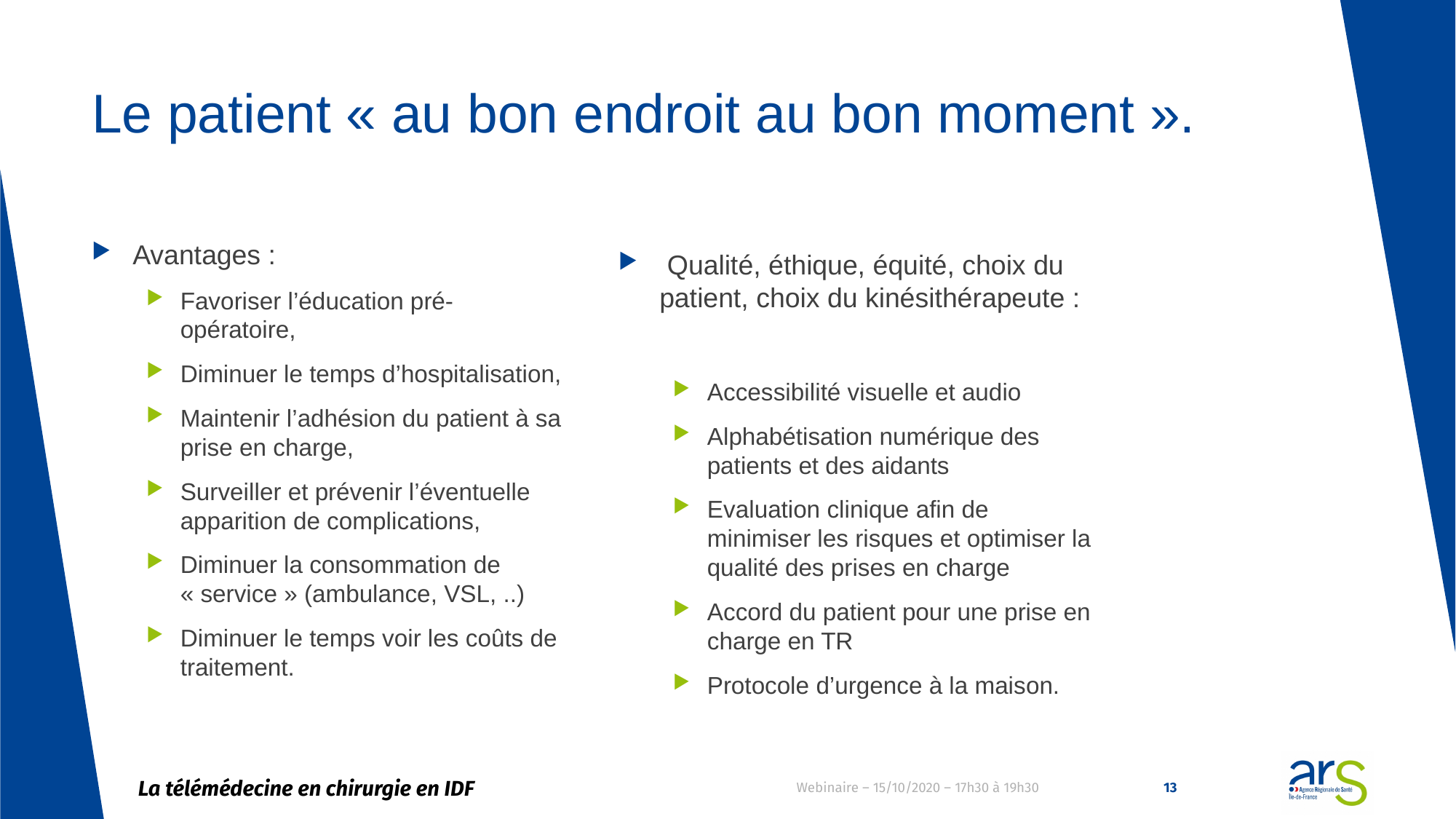

# Le patient « au bon endroit au bon moment ».
Avantages :
Favoriser l’éducation pré-opératoire,
Diminuer le temps d’hospitalisation,
Maintenir l’adhésion du patient à sa prise en charge,
Surveiller et prévenir l’éventuelle apparition de complications,
Diminuer la consommation de « service » (ambulance, VSL, ..)
Diminuer le temps voir les coûts de traitement.

 Qualité, éthique, équité, choix du patient, choix du kinésithérapeute :

Accessibilité visuelle et audio
Alphabétisation numérique des patients et des aidants
Evaluation clinique afin de minimiser les risques et optimiser la qualité des prises en charge
Accord du patient pour une prise en charge en TR
Protocole d’urgence à la maison.

La télémédecine en chirurgie en IDF
Webinaire – 15/10/2020 – 17h30 à 19h30
13